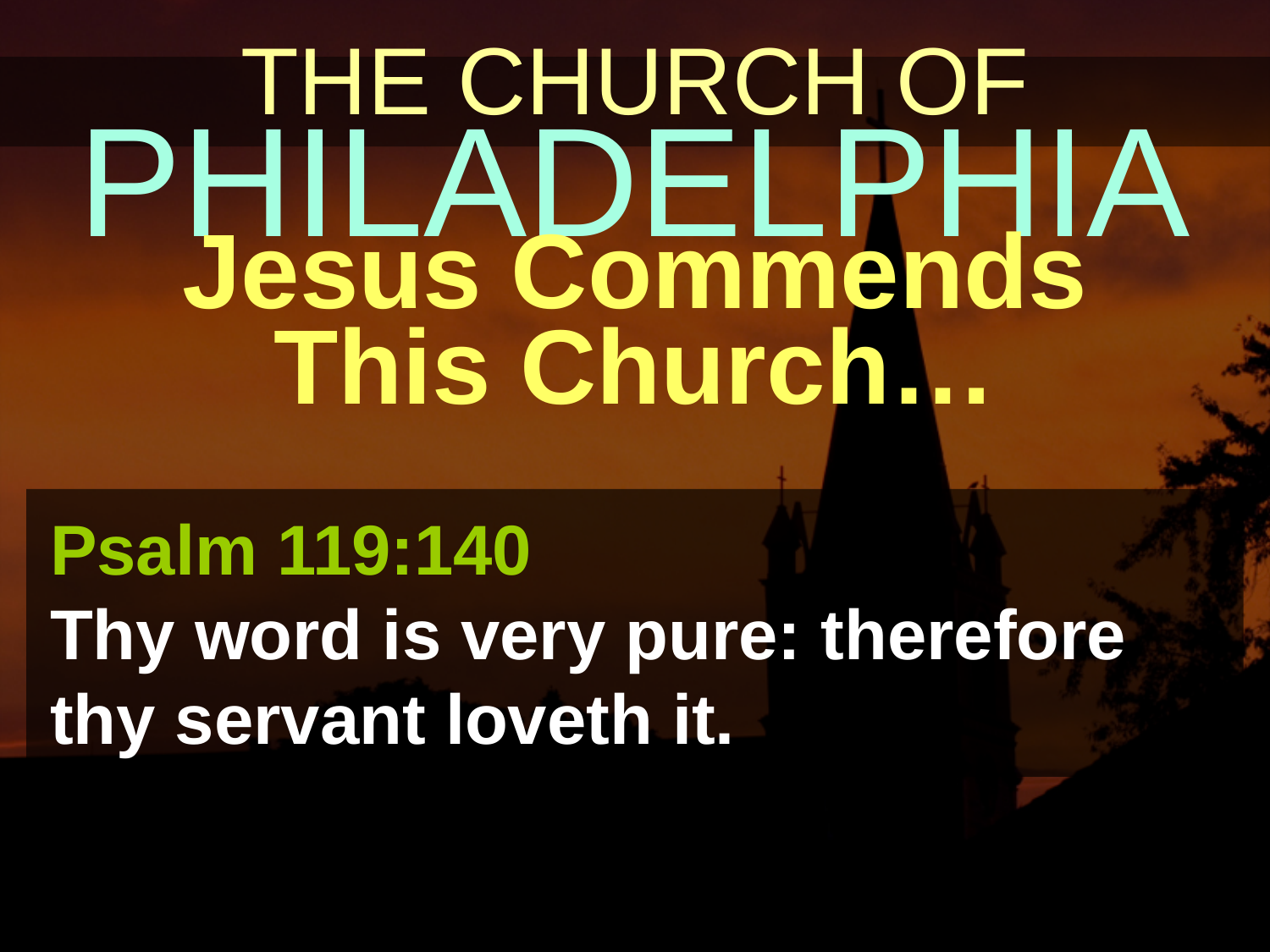

THE CHURCH OF

PHILADELPHIA
Jesus Commends
This Church…

Psalm 119:140
Thy word is very pure: therefore thy servant loveth it.